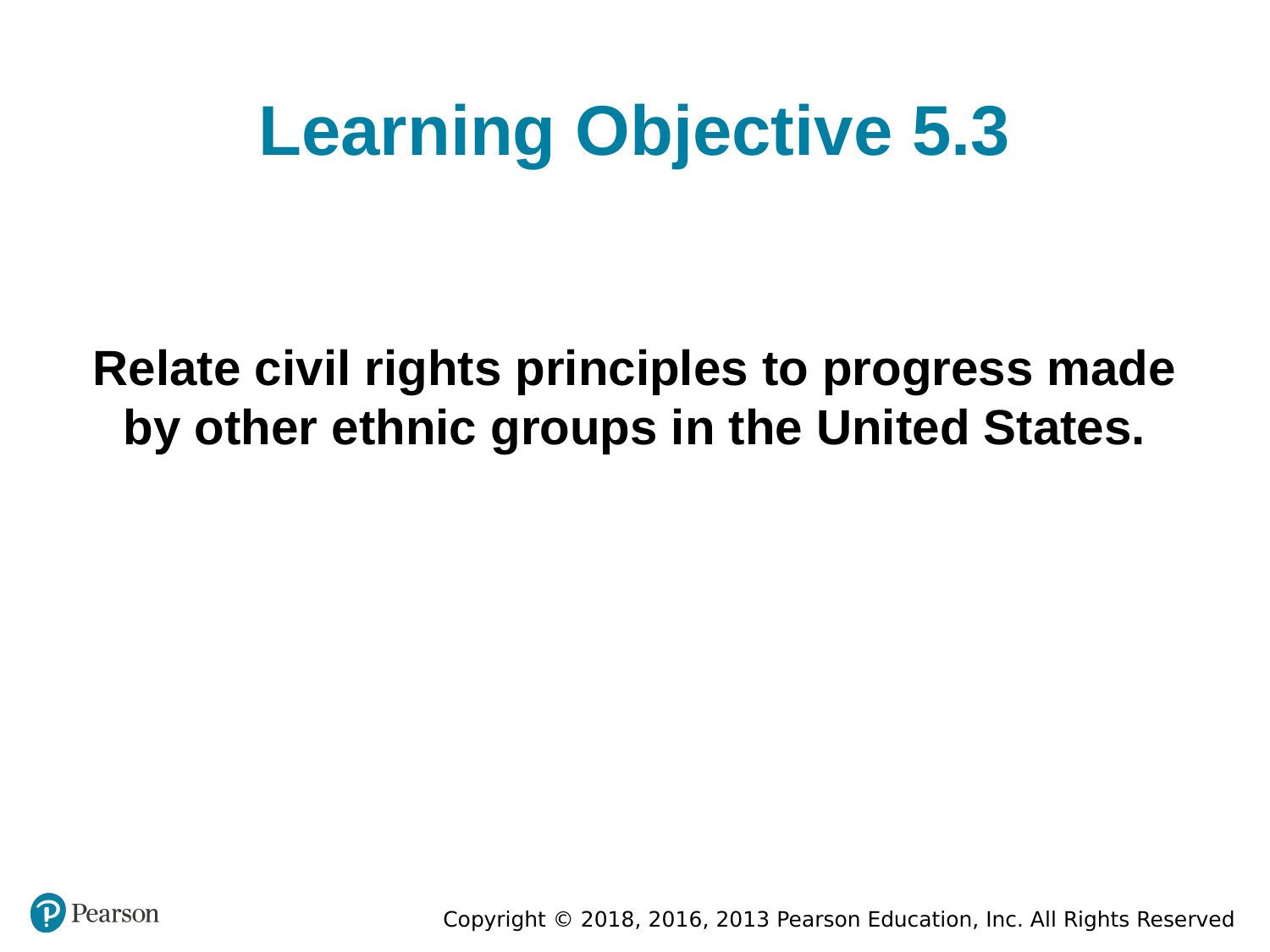

# Learning Objective 5.3

Relate civil rights principles to progress made by other ethnic groups in the United States.